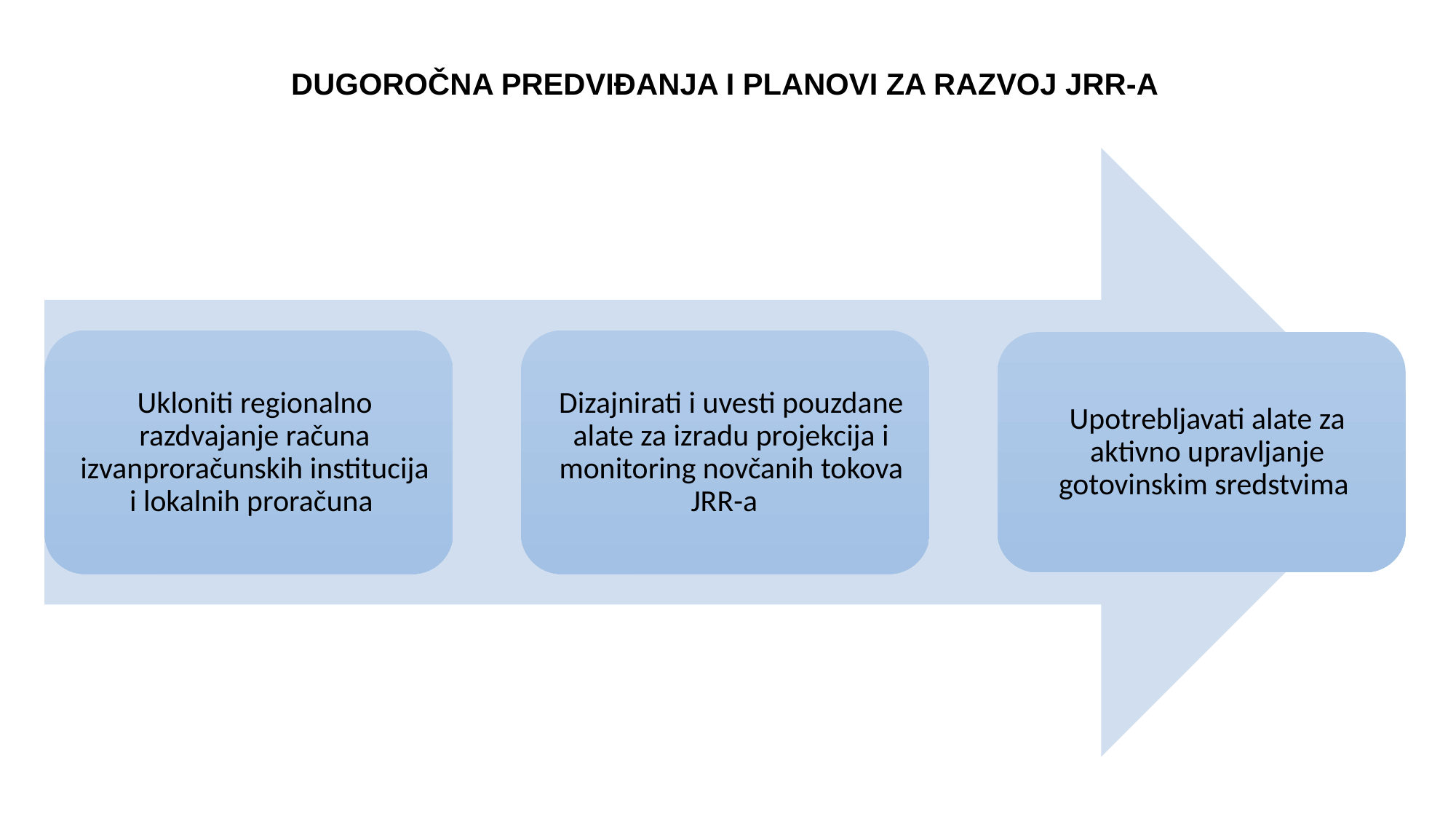

DUGOROČNA PREDVIĐANJA I PLANOVI ZA RAZVOJ JRR-a
Ukloniti regionalno razdvajanje računa izvanproračunskih institucija i lokalnih proračuna
Dizajnirati i uvesti pouzdane alate za izradu projekcija i monitoring novčanih tokova JRR-a
Upotrebljavati alate za aktivno upravljanje gotovinskim sredstvima